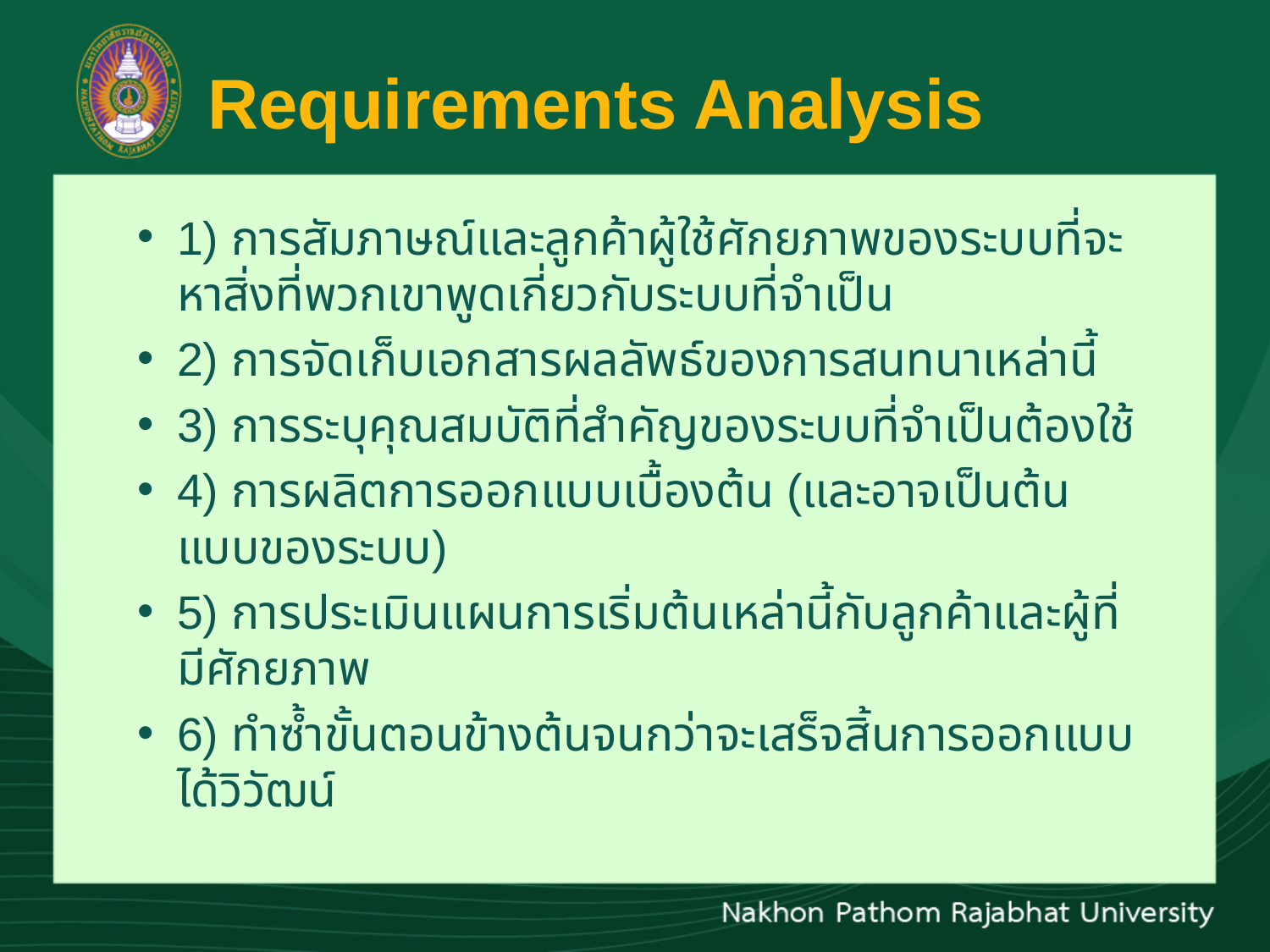

# Requirements Analysis
1) การสัมภาษณ์และลูกค้าผู้ใช้ศักยภาพของระบบที่จะหาสิ่งที่พวกเขาพูดเกี่ยวกับระบบที่จำเป็น
2) การจัดเก็บเอกสารผลลัพธ์ของการสนทนาเหล่านี้
3) การระบุคุณสมบัติที่สำคัญของระบบที่จำเป็นต้องใช้
4) การผลิตการออกแบบเบื้องต้น (และอาจเป็นต้นแบบของระบบ)
5) การประเมินแผนการเริ่มต้นเหล่านี้กับลูกค้าและผู้ที่มีศักยภาพ
6) ทำซ้ำขั้นตอนข้างต้นจนกว่าจะเสร็จสิ้นการออกแบบได้วิวัฒน์